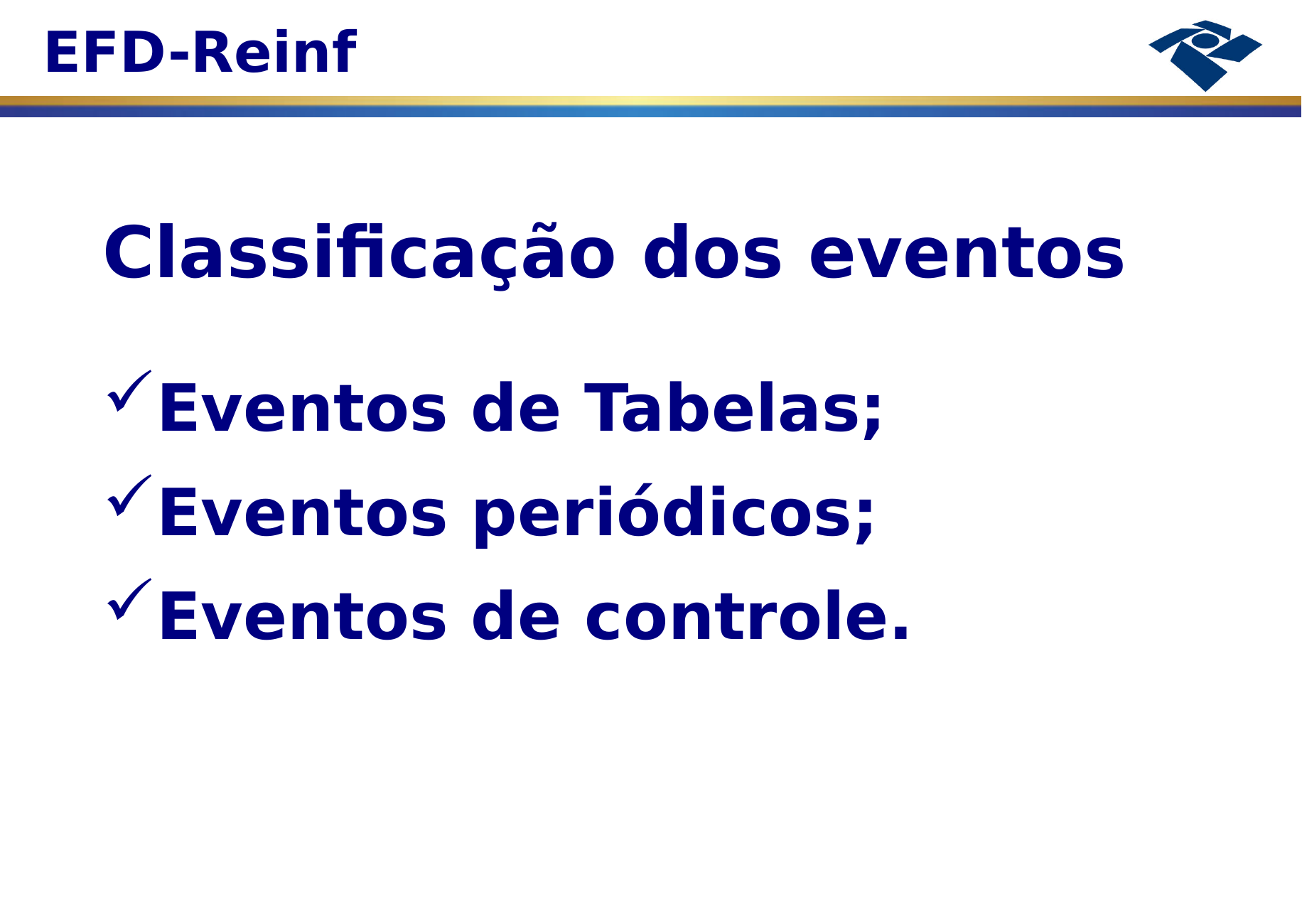

Classificação dos eventos
Eventos de Tabelas;
Eventos periódicos;
Eventos de controle.